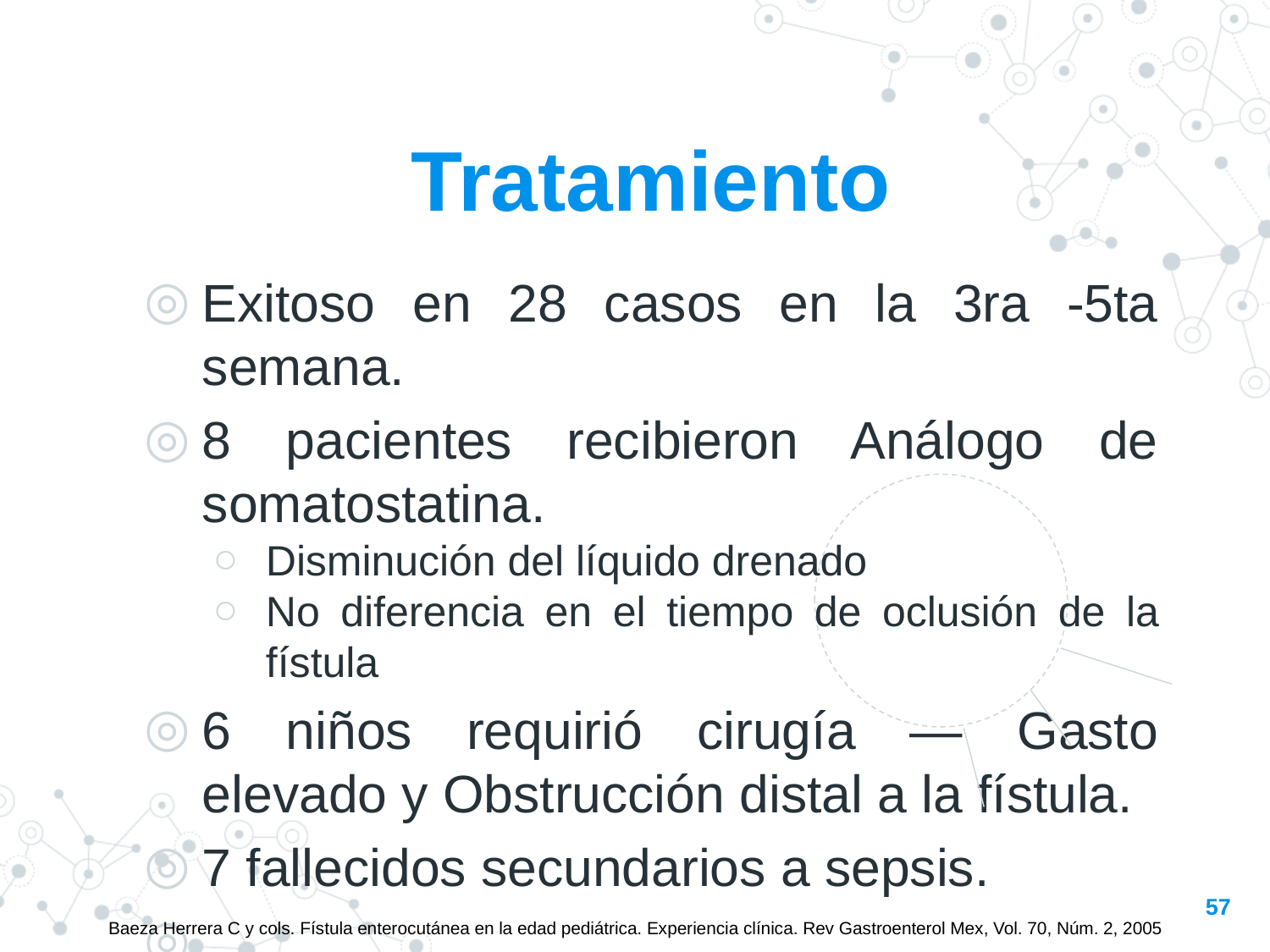

Tratamiento
Exitoso en 28 casos en la 3ra -5ta semana.
8 pacientes recibieron Análogo de somatostatina.
Disminución del líquido drenado
No diferencia en el tiempo de oclusión de la fístula
6 niños requirió cirugía — Gasto elevado y Obstrucción distal a la fístula.
7 fallecidos secundarios a sepsis.

57
Baeza Herrera C y cols. Fístula enterocutánea en la edad pediátrica. Experiencia clínica. Rev Gastroenterol Mex, Vol. 70, Núm. 2, 2005